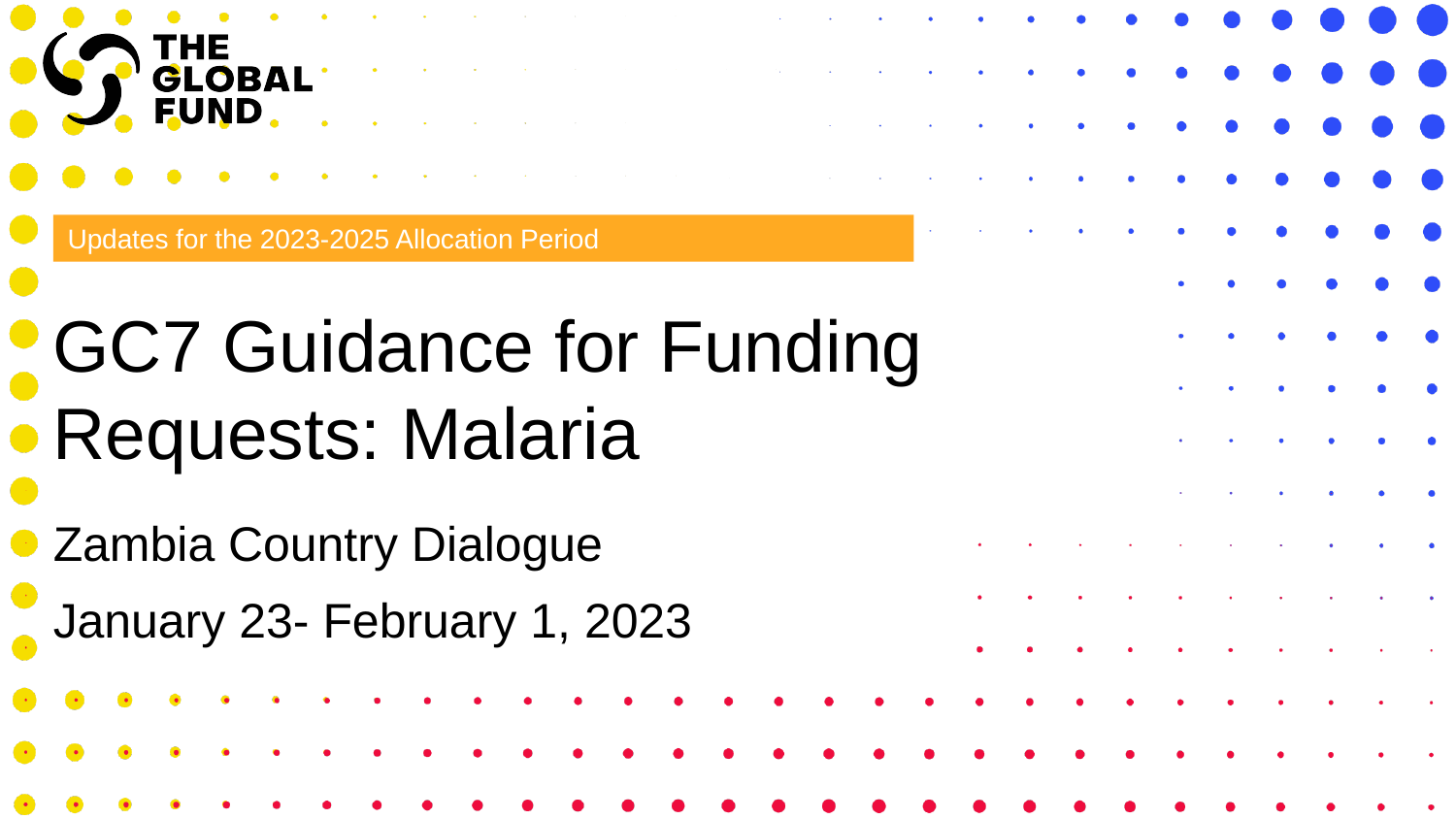

Updates for the 2023-2025 Allocation Period
# GC7 Guidance for Funding Requests: Malaria
Zambia Country Dialogue

January 23- February 1, 2023